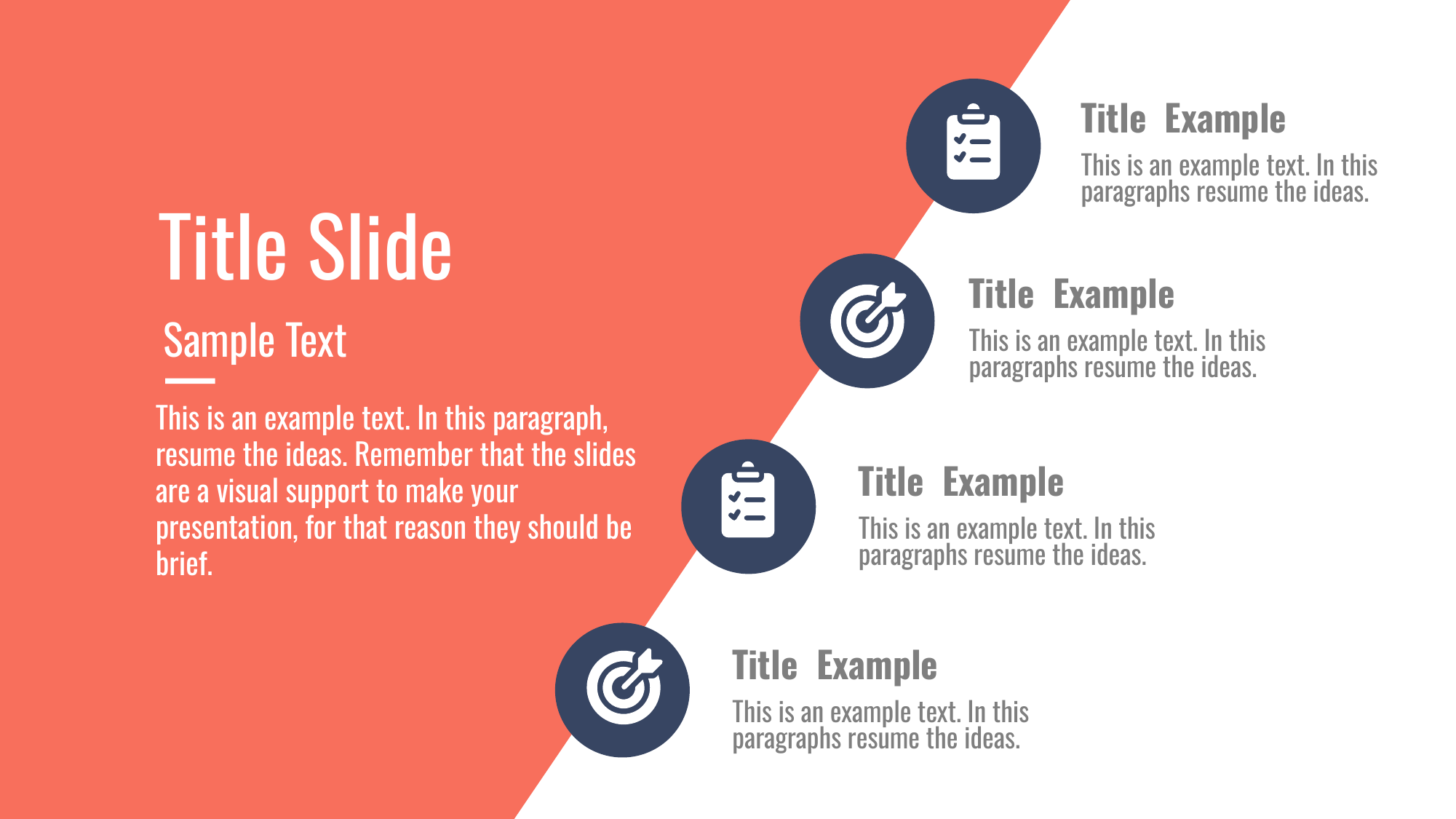

Title  Example

This is an example text. In this paragraphs resume the ideas.
Title Slide

Title  Example

Sample Text
This is an example text. In this paragraphs resume the ideas.

This is an example text. In this paragraph, resume the ideas. Remember that the slides are a visual support to make your presentation, for that reason they should be brief.

Title  Example

This is an example text. In this paragraphs resume the ideas.

Title  Example

This is an example text. In this paragraphs resume the ideas.